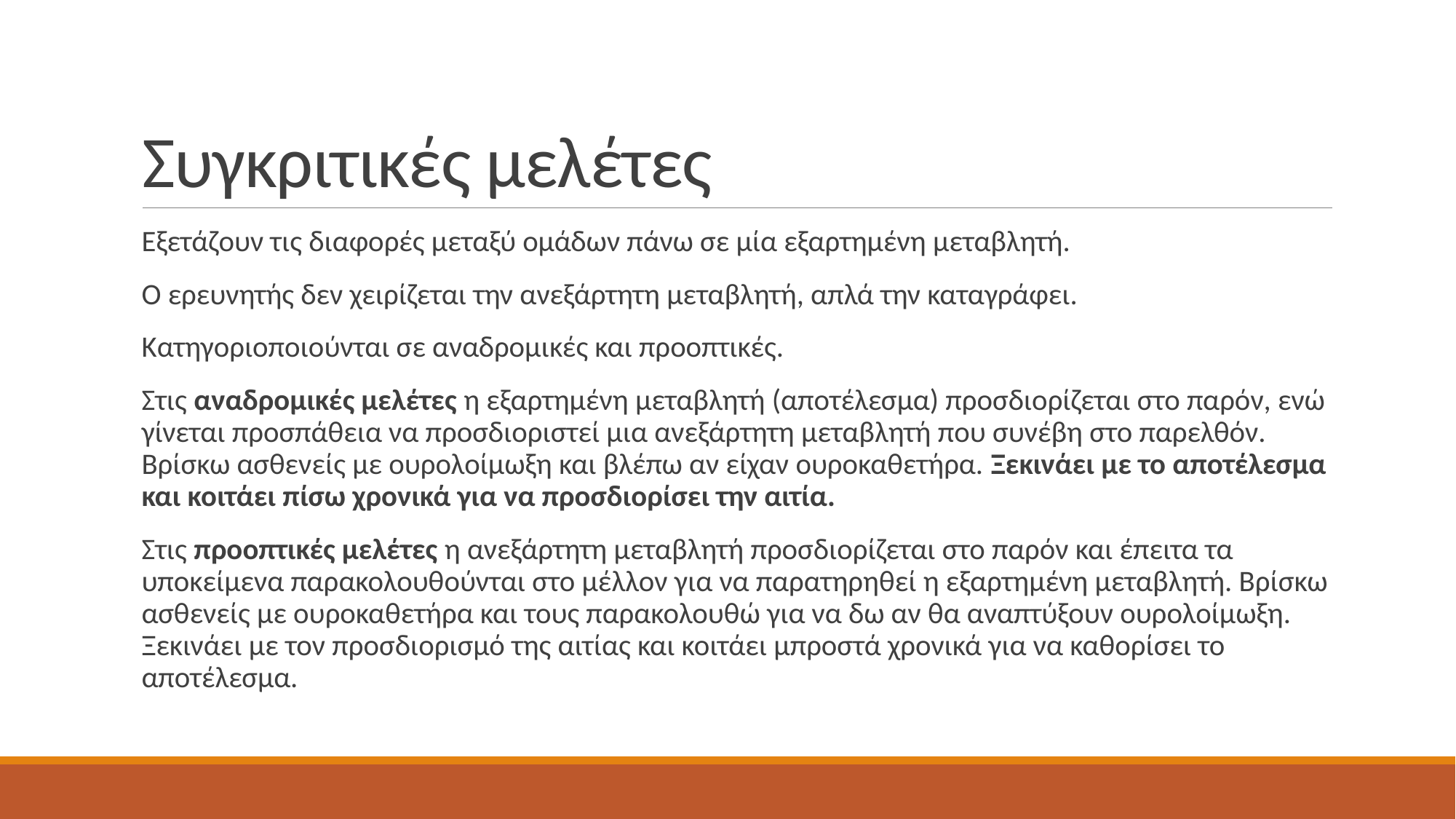

# Συγκριτικές μελέτες
Εξετάζουν τις διαφορές μεταξύ ομάδων πάνω σε μία εξαρτημένη μεταβλητή.
Ο ερευνητής δεν χειρίζεται την ανεξάρτητη μεταβλητή, απλά την καταγράφει.
Κατηγοριοποιούνται σε αναδρομικές και προοπτικές.
Στις αναδρομικές μελέτες η εξαρτημένη μεταβλητή (αποτέλεσμα) προσδιορίζεται στο παρόν, ενώ γίνεται προσπάθεια να προσδιοριστεί μια ανεξάρτητη μεταβλητή που συνέβη στο παρελθόν. Βρίσκω ασθενείς με ουρολοίμωξη και βλέπω αν είχαν ουροκαθετήρα. Ξεκινάει με το αποτέλεσμα και κοιτάει πίσω χρονικά για να προσδιορίσει την αιτία.
Στις προοπτικές μελέτες η ανεξάρτητη μεταβλητή προσδιορίζεται στο παρόν και έπειτα τα υποκείμενα παρακολουθούνται στο μέλλον για να παρατηρηθεί η εξαρτημένη μεταβλητή. Βρίσκω ασθενείς με ουροκαθετήρα και τους παρακολουθώ για να δω αν θα αναπτύξουν ουρολοίμωξη. Ξεκινάει με τον προσδιορισμό της αιτίας και κοιτάει μπροστά χρονικά για να καθορίσει το αποτέλεσμα.